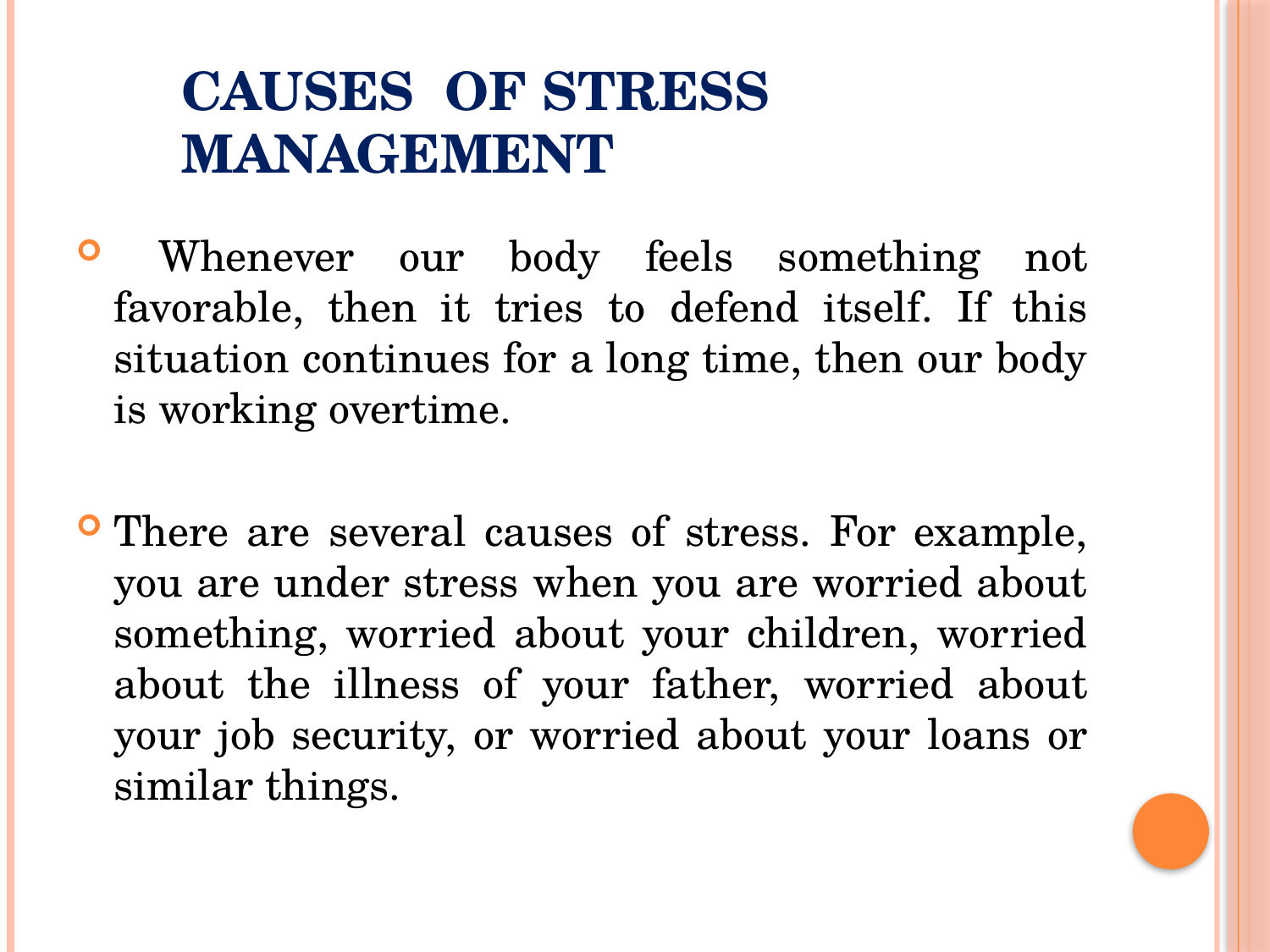

# Causes  of stress management
 Whenever our body feels something not favorable, then it tries to defend itself. If this situation continues for a long time, then our body is working overtime.

There are several causes of stress. For example, you are under stress when you are worried about something, worried about your children, worried about the illness of your father, worried about your job security, or worried about your loans or similar things.